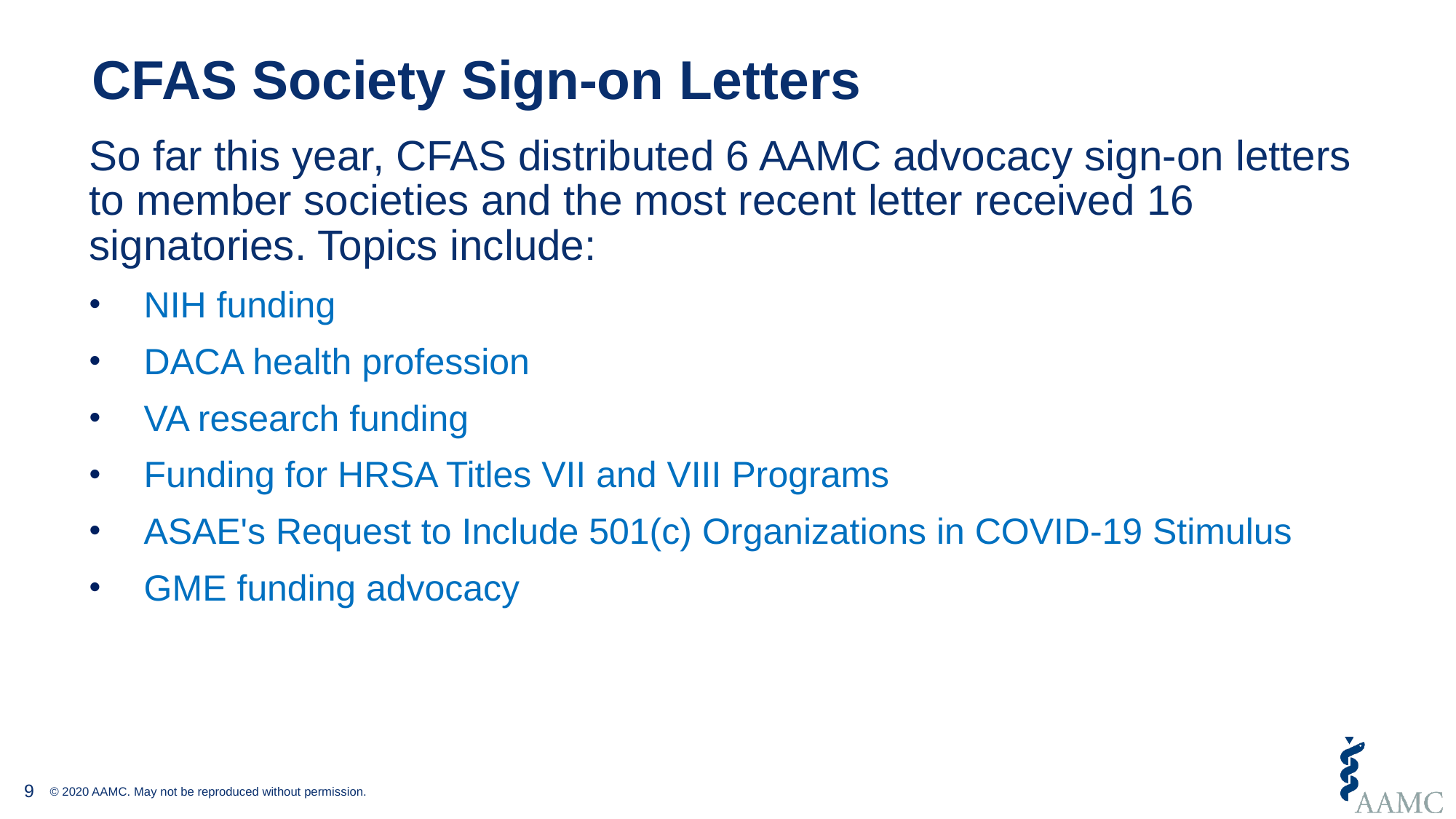

# CFAS Society Sign-on Letters
So far this year, CFAS distributed 6 AAMC advocacy sign-on letters to member societies and the most recent letter received 16 signatories. Topics include:
NIH funding
DACA health profession
VA research funding
Funding for HRSA Titles VII and VIII Programs
ASAE's Request to Include 501(c) Organizations in COVID-19 Stimulus
GME funding advocacy
9